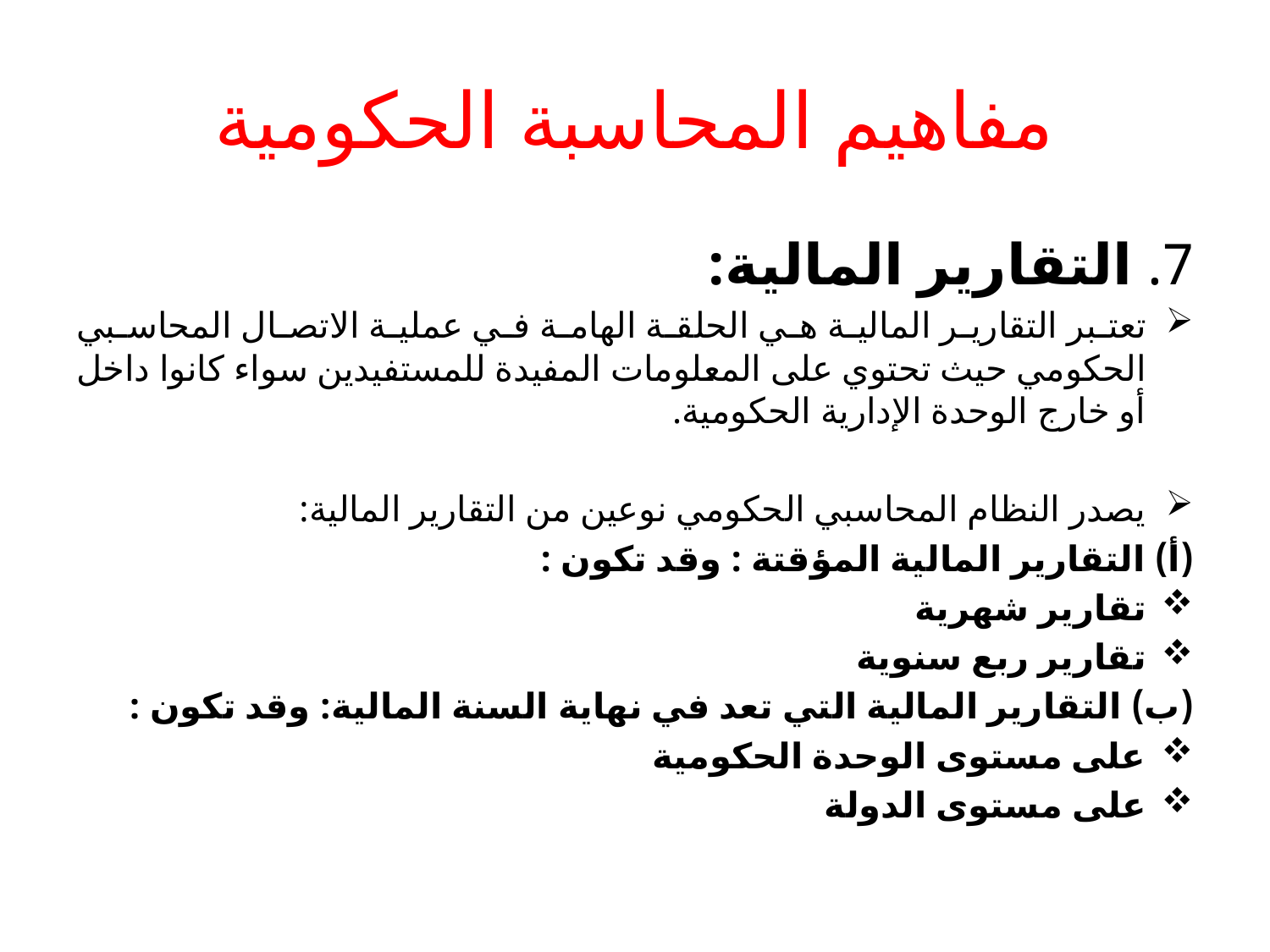

# مفاهيم المحاسبة الحكومية
7. التقارير المالية:
تعتبر التقارير المالية هي الحلقة الهامة في عملية الاتصال المحاسبي الحكومي حيث تحتوي على المعلومات المفيدة للمستفيدين سواء كانوا داخل أو خارج الوحدة الإدارية الحكومية.

يصدر النظام المحاسبي الحكومي نوعين من التقارير المالية:
(أ) التقارير المالية المؤقتة : وقد تكون :
تقارير شهرية
تقارير ربع سنوية
(ب) التقارير المالية التي تعد في نهاية السنة المالية: وقد تكون :
على مستوى الوحدة الحكومية
على مستوى الدولة